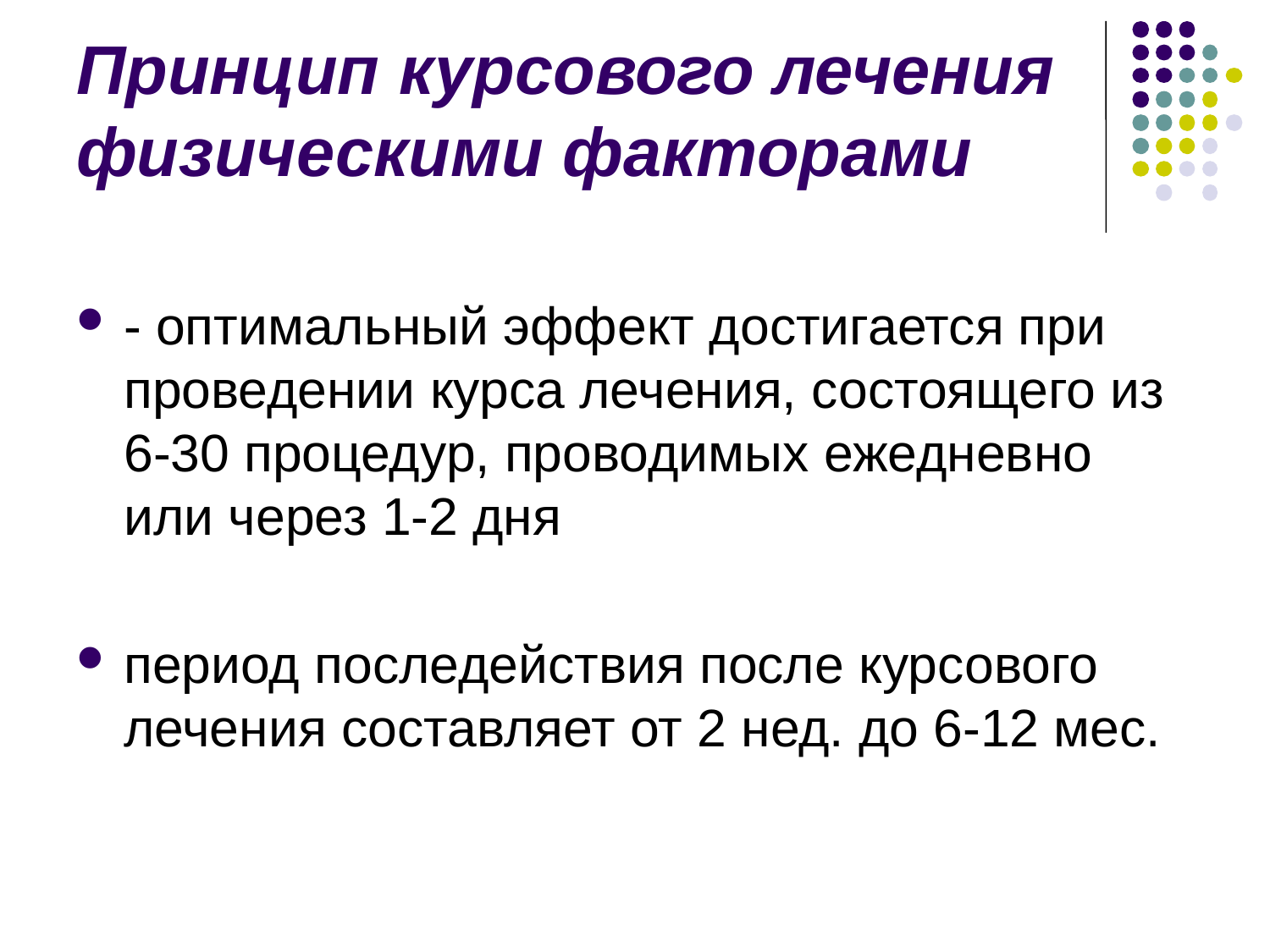

# Принцип курсового лечения физическими факторами
- оптимальный эффект достигается при проведении курса лечения, состоящего из 6-30 процедур, проводимых ежедневно или через 1-2 дня

период последействия после курсового лечения составляет от 2 нед. до 6-12 мес.